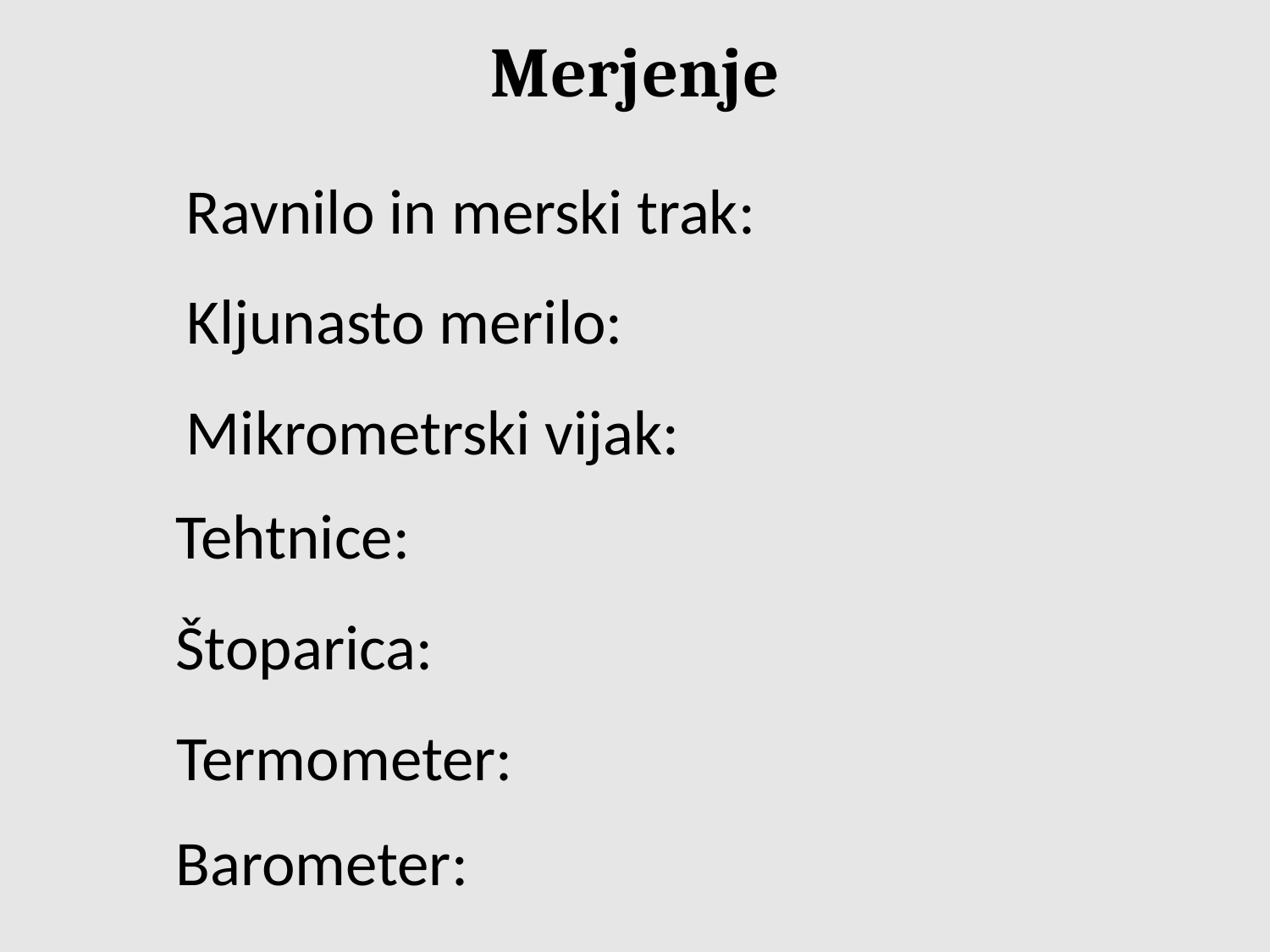

Merjenje
Ravnilo in merski trak:
Kljunasto merilo:
Mikrometrski vijak:
Tehtnice:
Štoparica:
Termometer:
Barometer: